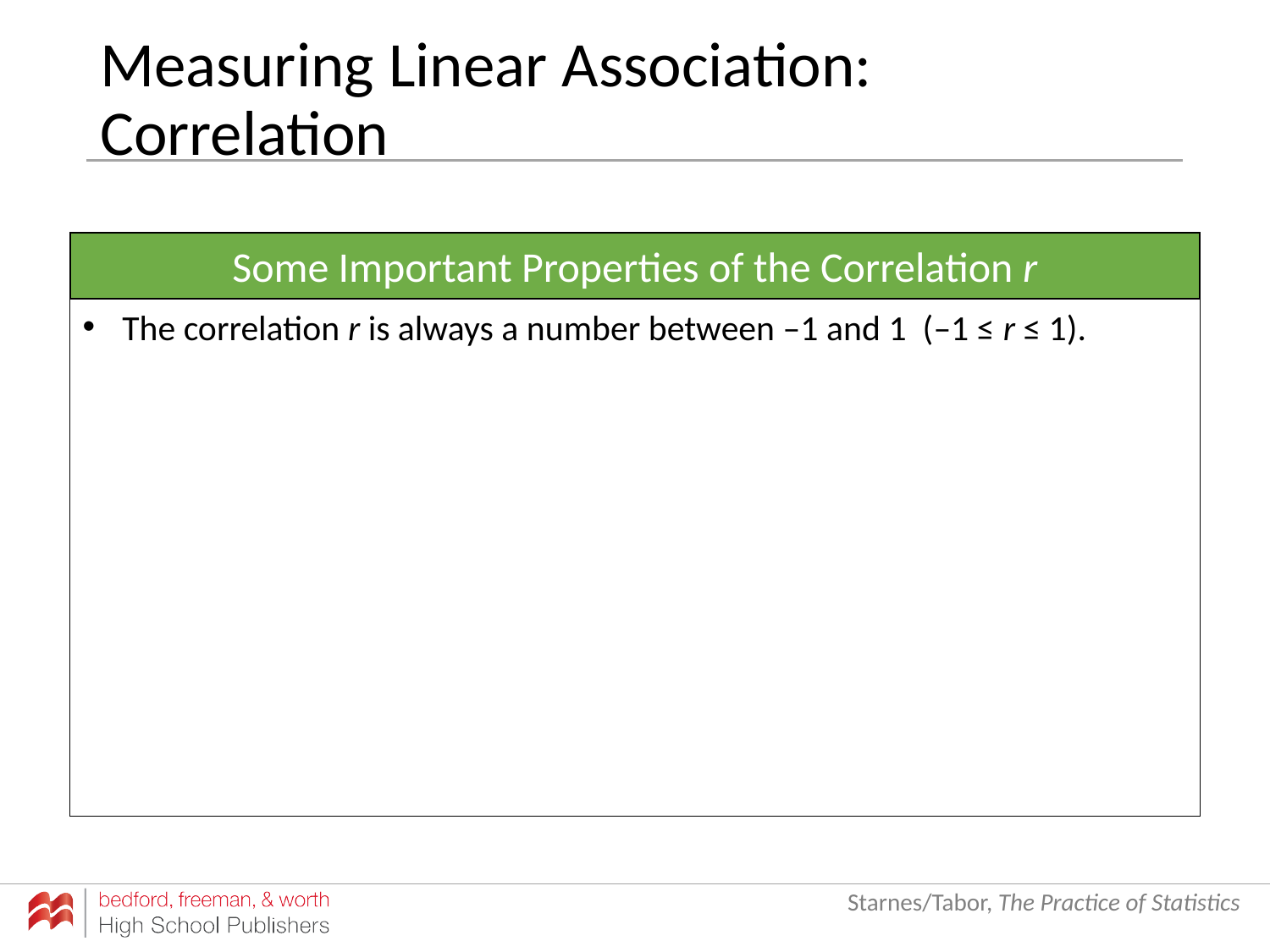

# Measuring Linear Association: Correlation
Some Important Properties of the Correlation r
The correlation r is always a number between –1 and 1  (–1 ≤ r ≤ 1).